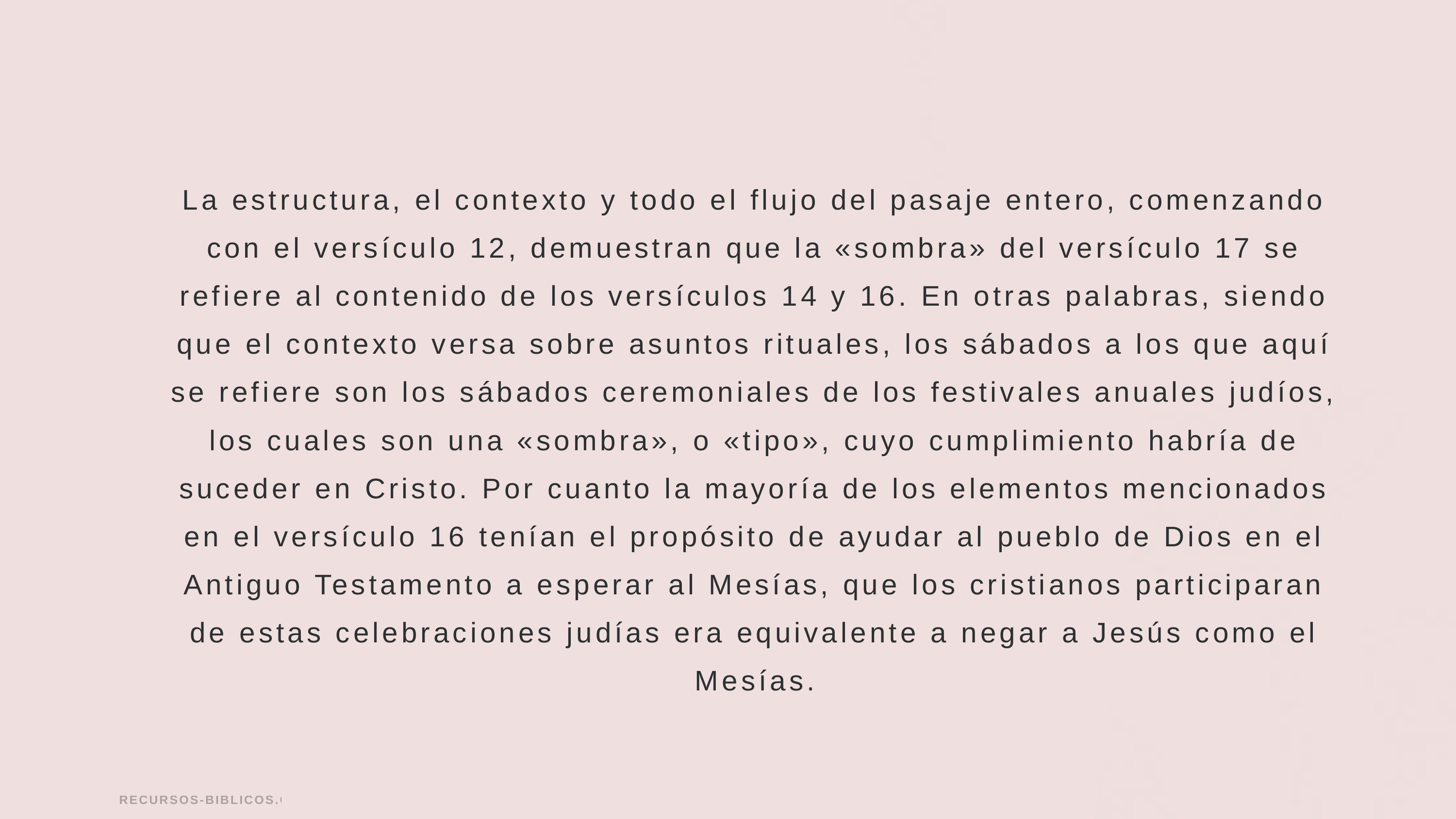

La estructura, el contexto y todo el flujo del pasaje entero, comenzando con el versículo 12, demuestran que la «sombra» del versículo 17 se refiere al contenido de los versículos 14 y 16. En otras palabras, siendo que el contexto versa sobre asuntos rituales, los sábados a los que aquí se refiere son los sábados ceremoniales de los festivales anuales judíos, los cuales son una «sombra», o «tipo», cuyo cumplimiento habría de suceder en Cristo. Por cuanto la mayoría de los elementos mencionados en el versículo 16 tenían el propósito de ayudar al pueblo de Dios en el Antiguo Testamento a esperar al Mesías, que los cristianos participaran de estas celebraciones judías era equivalente a negar a Jesús como el Mesías.

RECURSOS-BIBLICOS.COM